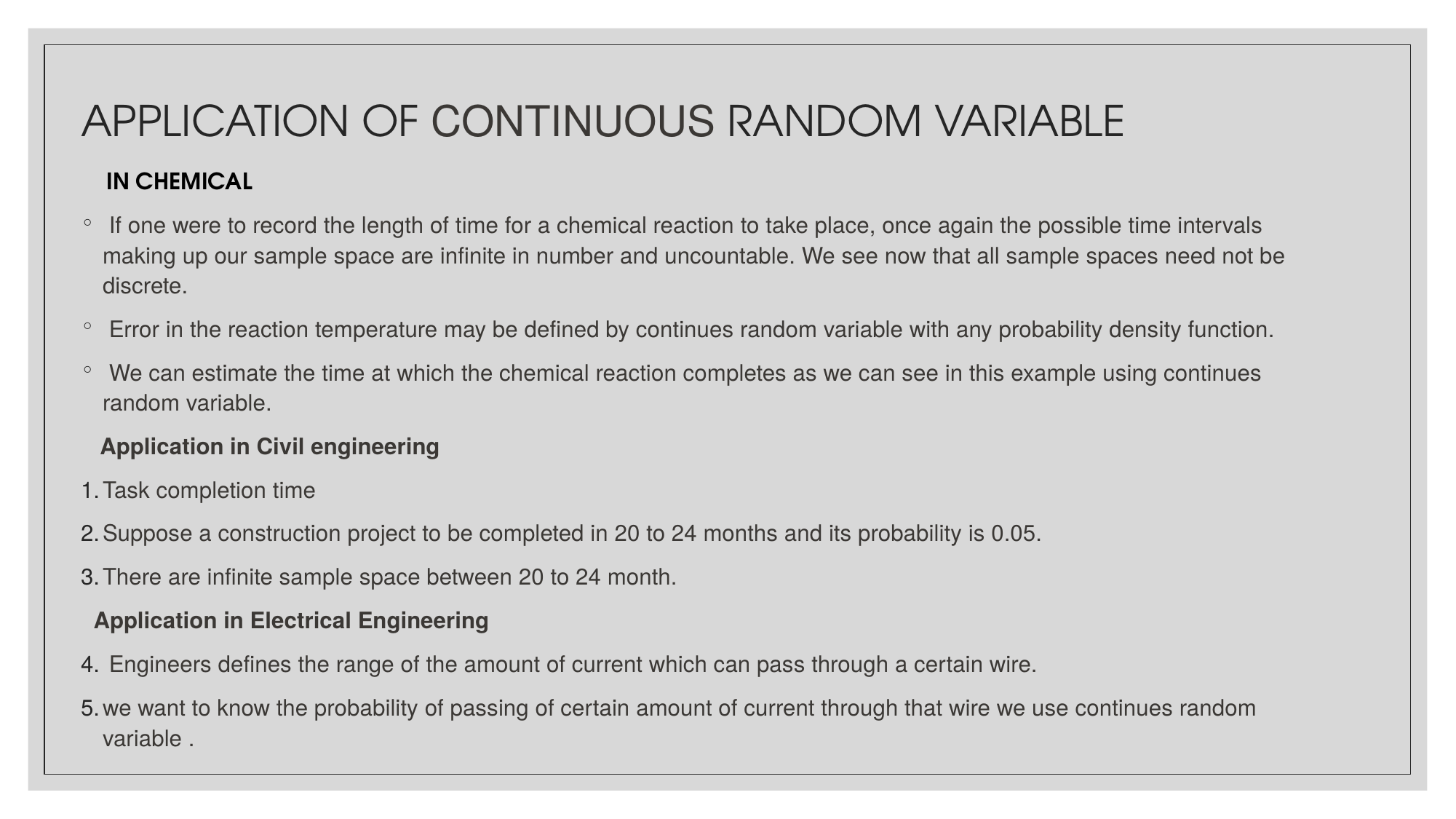

# APPLICATION OF CONTINUOUS RANDOM VARIABLE
    IN CHEMICAL
 If one were to record the length of time for a chemical reaction to take place, once again the possible time intervals making up our sample space are infinite in number and uncountable. We see now that all sample spaces need not be discrete.
 Error in the reaction temperature may be defined by continues random variable with any probability density function.
 We can estimate the time at which the chemical reaction completes as we can see in this example using continues random variable.
   Application in Civil engineering
Task completion time
Suppose a construction project to be completed in 20 to 24 months and its probability is 0.05.
There are infinite sample space between 20 to 24 month.
  Application in Electrical Engineering
 Engineers defines the range of the amount of current which can pass through a certain wire.
we want to know the probability of passing of certain amount of current through that wire we use continues random variable .